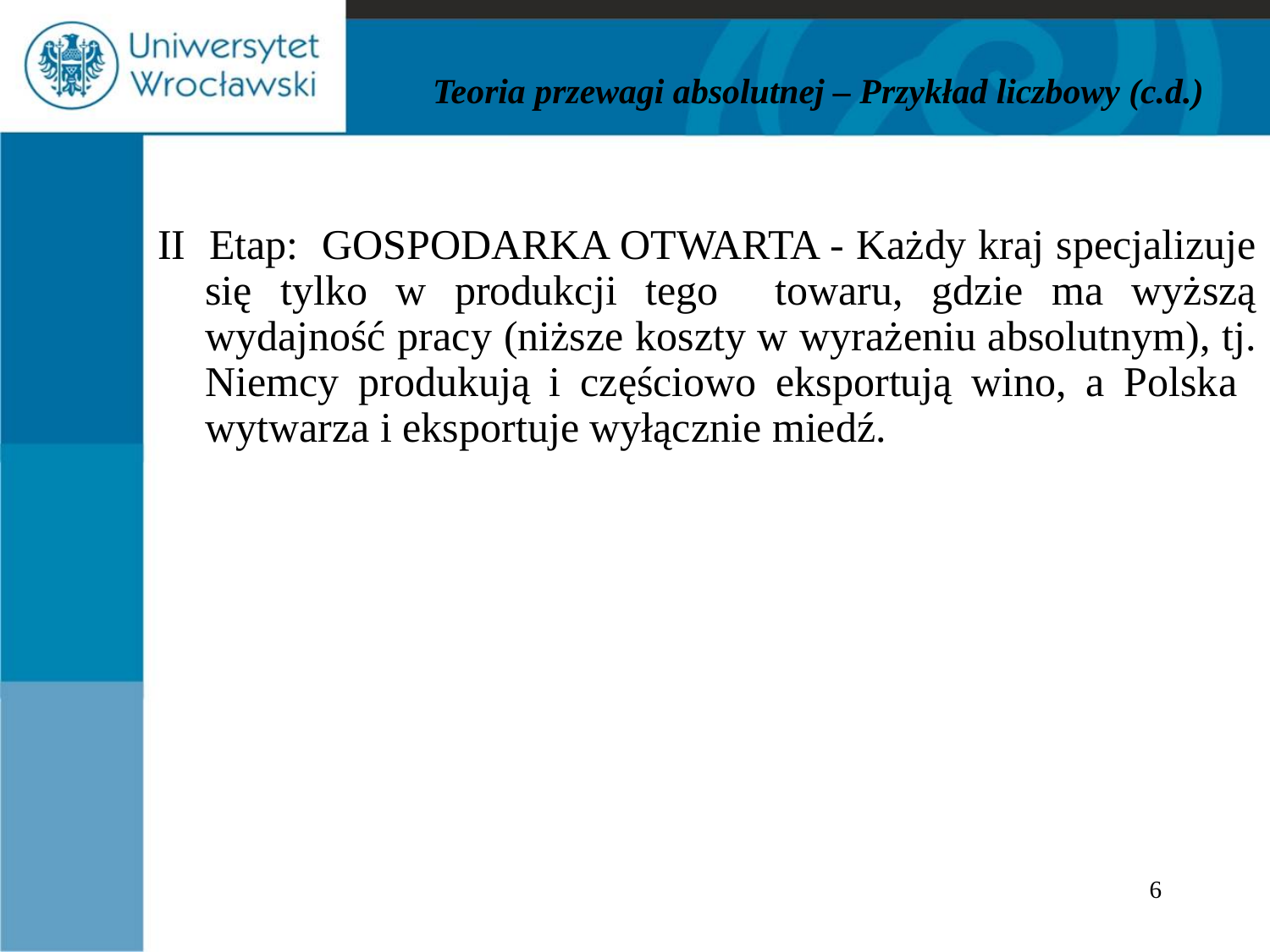

# Teoria przewagi absolutnej – Przykład liczbowy (c.d.)
II  Etap:  GOSPODARKA OTWARTA - Każdy kraj specjalizuje się tylko w produkcji tego  towaru, gdzie ma wyższą wydajność pracy (niższe koszty w wyrażeniu absolutnym), tj. Niemcy produkują i częściowo eksportują wino, a Polska  wytwarza i eksportuje wyłącznie miedź.

6